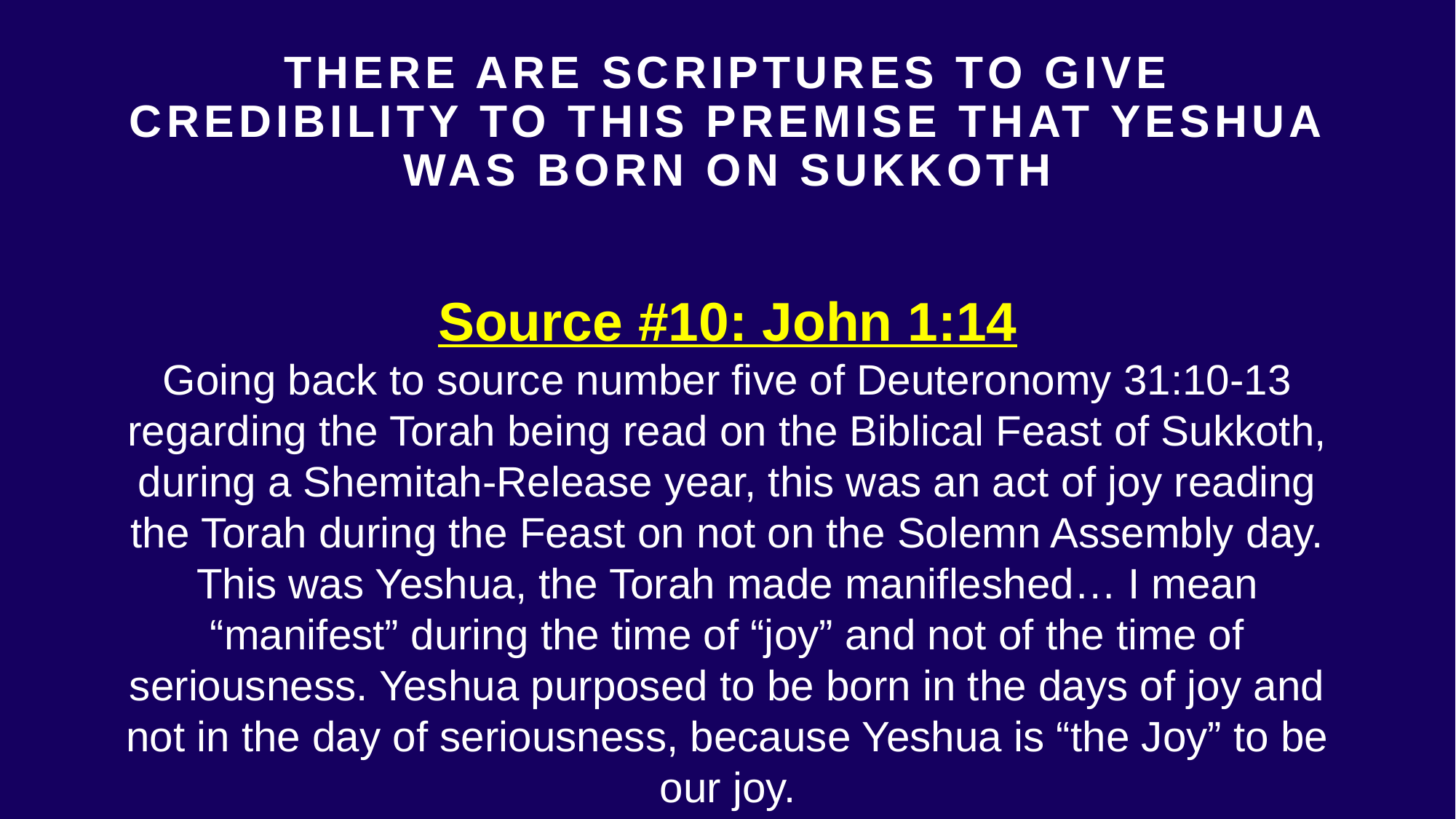

# THERE ARE SCRIPTURES TO GIVE Credibility TO THIS PREMISE that yeshua was born on sukkoth
Source #10: John 1:14
Going back to source number five of Deuteronomy 31:10-13 regarding the Torah being read on the Biblical Feast of Sukkoth, during a Shemitah-Release year, this was an act of joy reading the Torah during the Feast on not on the Solemn Assembly day. This was Yeshua, the Torah made manifleshed… I mean “manifest” during the time of “joy” and not of the time of seriousness. Yeshua purposed to be born in the days of joy and not in the day of seriousness, because Yeshua is “the Joy” to be our joy.